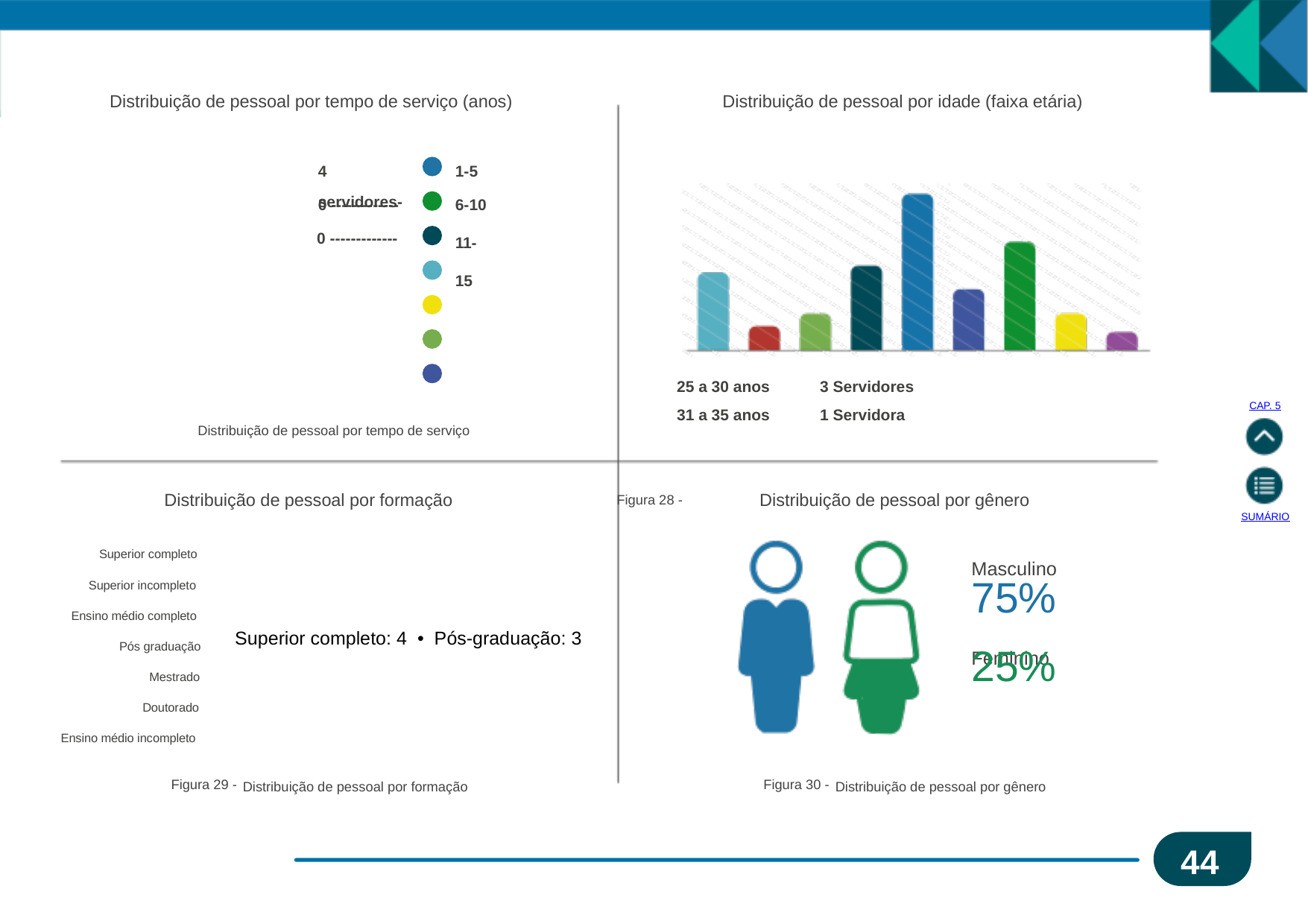

Distribuição de pessoal por tempo de serviço (anos)
Distribuição de pessoal por idade (faixa etária)
1-5 6-10
11-15

4 servidores-
0 -------------
0 -------------
25 a 30 anos
3 Servidores
31 a 35 anos
1 Servidora
CAP. 5
Distribuição de pessoal por tempo de serviço
Distribuição de pessoal por formação
Distribuição de pessoal por gênero
Figura 28 -
SUMÁRIO
Superior completo
50%
Masculino
75%
Feminino
25%
Superior incompleto
18%
Ensino médio completo
13%
Superior completo: 4  •  Pós‑graduação: 3
Pós graduação
12%
Mestrado
Doutorado
Ensino médio incompleto
Figura 29 -
Figura 30 -
Distribuição de pessoal por formação
Distribuição de pessoal por gênero

44